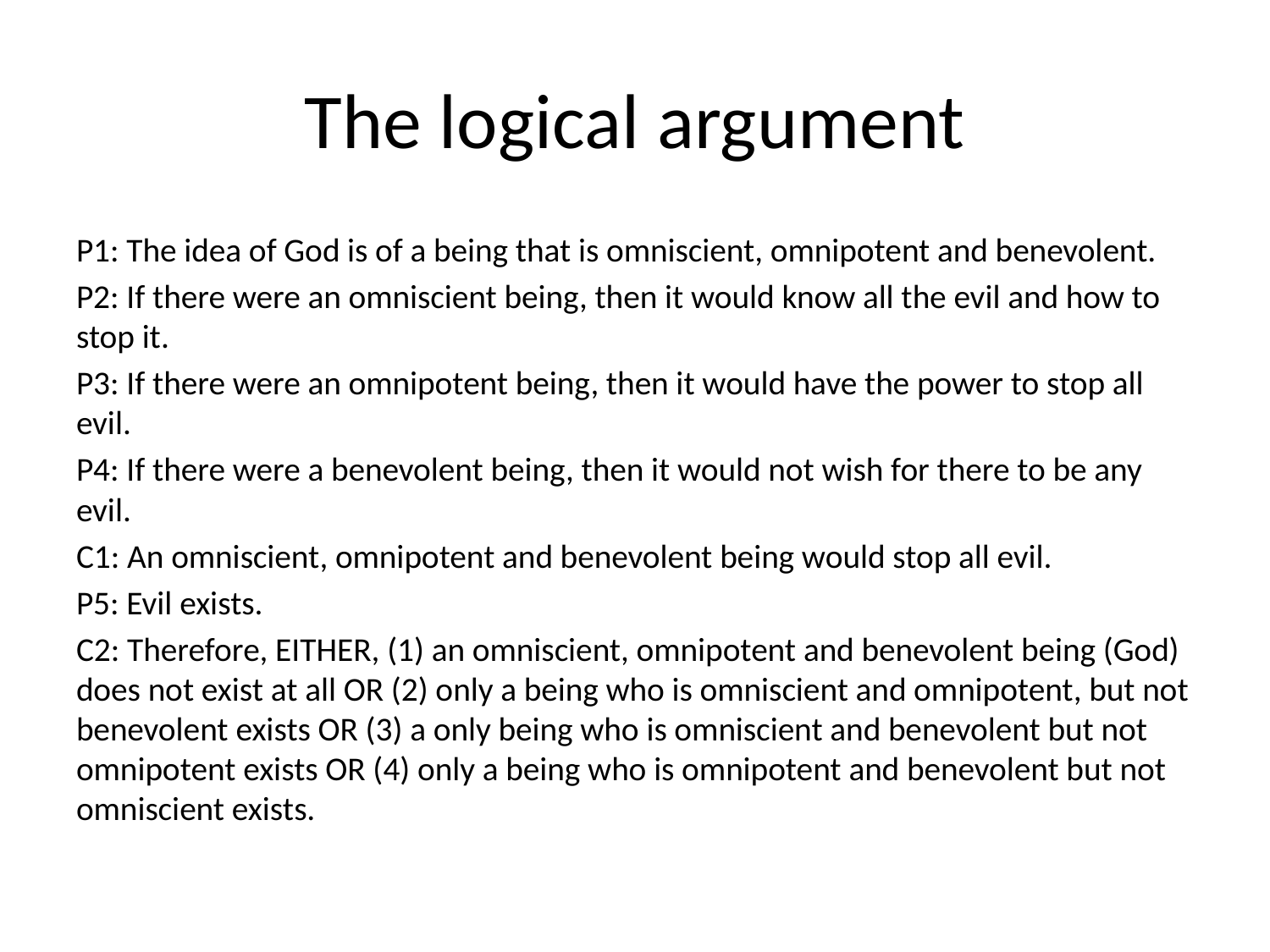

# The logical argument
P1: The idea of God is of a being that is omniscient, omnipotent and benevolent.
P2: If there were an omniscient being, then it would know all the evil and how to stop it.
P3: If there were an omnipotent being, then it would have the power to stop all evil.
P4: If there were a benevolent being, then it would not wish for there to be any evil.
C1: An omniscient, omnipotent and benevolent being would stop all evil.
P5: Evil exists.
C2: Therefore, EITHER, (1) an omniscient, omnipotent and benevolent being (God) does not exist at all OR (2) only a being who is omniscient and omnipotent, but not benevolent exists OR (3) a only being who is omniscient and benevolent but not omnipotent exists OR (4) only a being who is omnipotent and benevolent but not omniscient exists.